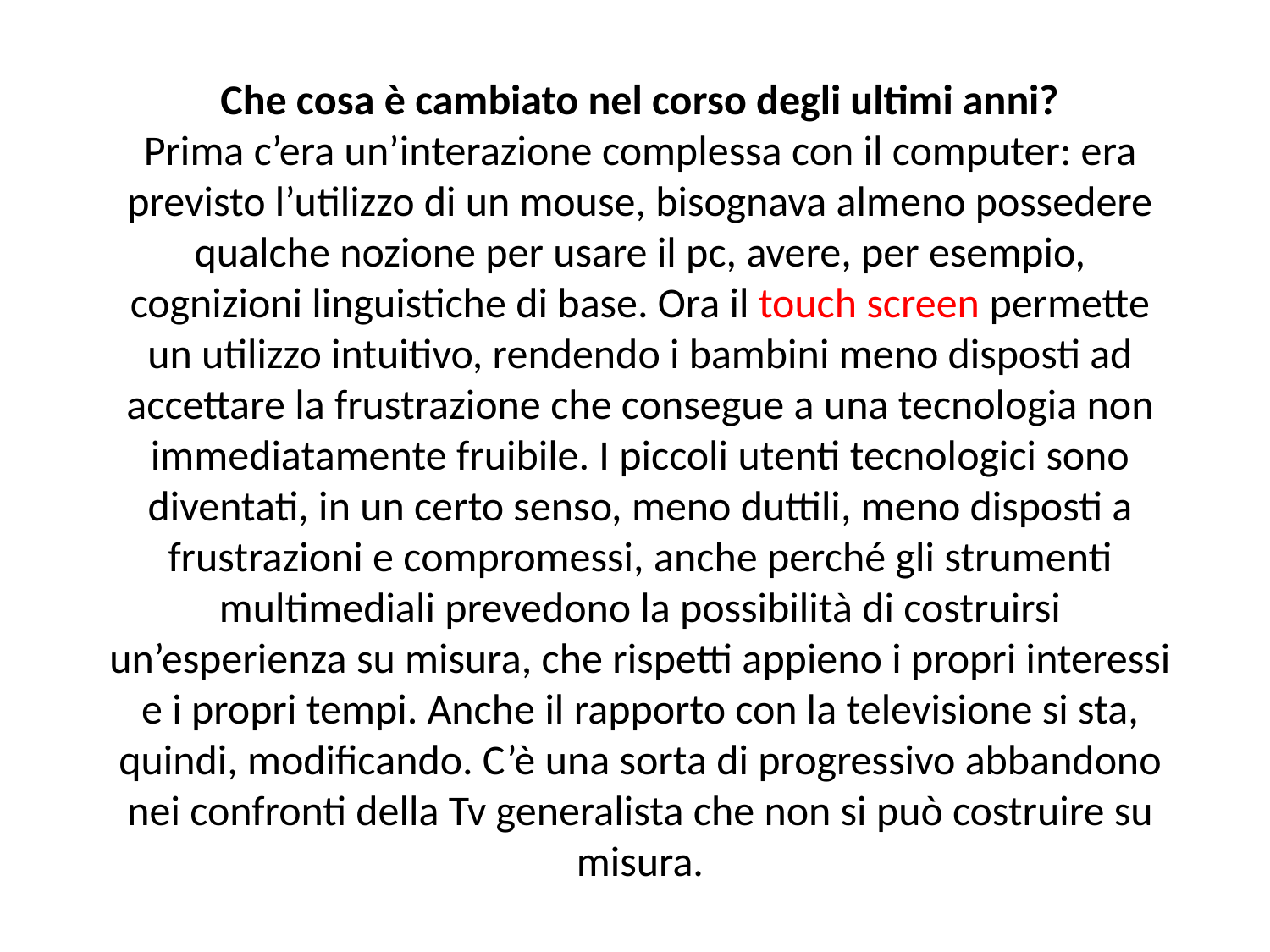

Che cosa è cambiato nel corso degli ultimi anni?
Prima c’era un’interazione complessa con il computer: era previsto l’utilizzo di un mouse, bisognava almeno possedere qualche nozione per usare il pc, avere, per esempio, cognizioni linguistiche di base. Ora il touch screen permette un utilizzo intuitivo, rendendo i bambini meno disposti ad accettare la frustrazione che consegue a una tecnologia non immediatamente fruibile. I piccoli utenti tecnologici sono diventati, in un certo senso, meno duttili, meno disposti a frustrazioni e compromessi, anche perché gli strumenti multimediali prevedono la possibilità di costruirsi un’esperienza su misura, che rispetti appieno i propri interessi e i propri tempi. Anche il rapporto con la televisione si sta, quindi, modificando. C’è una sorta di progressivo abbandono nei confronti della Tv generalista che non si può costruire su misura.